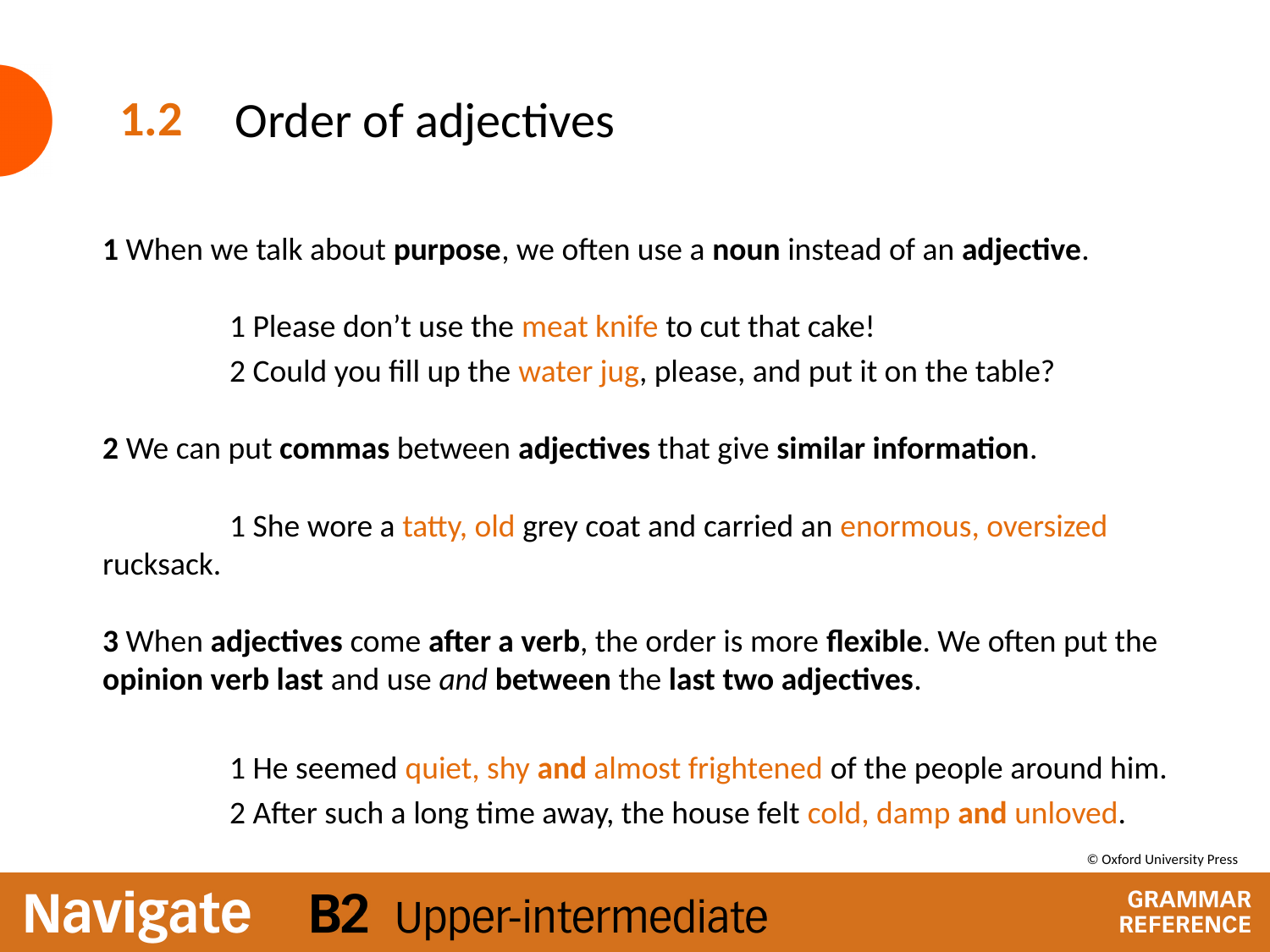

# Order of adjectives
1.2
1 When we talk about purpose, we often use a noun instead of an adjective.

	1 Please don’t use the meat knife to cut that cake!
	2 Could you fill up the water jug, please, and put it on the table?

2 We can put commas between adjectives that give similar information.

	1 She wore a tatty, old grey coat and carried an enormous, oversized rucksack.

3 When adjectives come after a verb, the order is more flexible. We often put the opinion verb last and use and between the last two adjectives.

	1 He seemed quiet, shy and almost frightened of the people around him.
	2 After such a long time away, the house felt cold, damp and unloved.